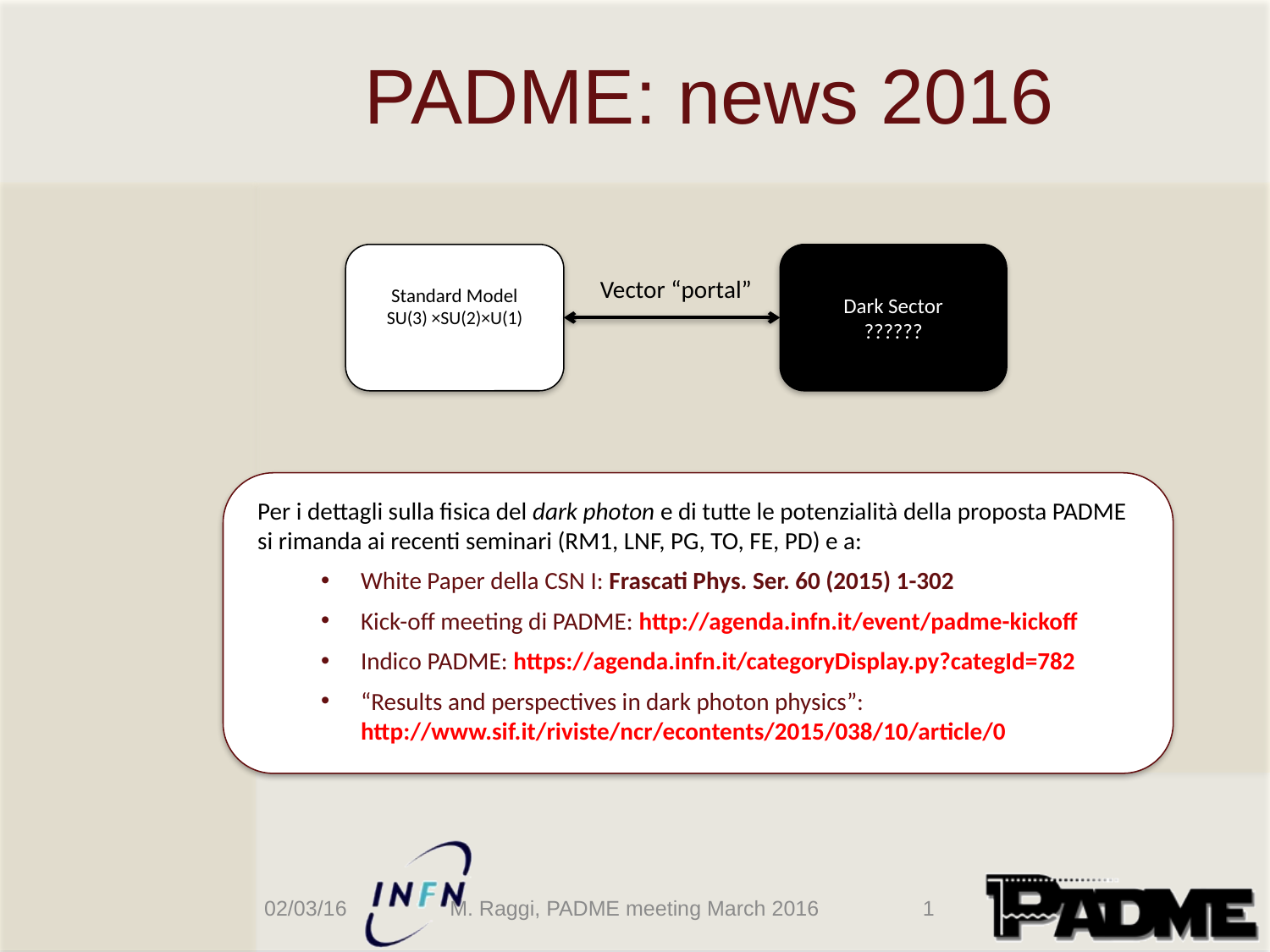

# PADME: news 2016
Standard Model
SU(3) ×SU(2)×U(1)

Dark Sector
??????
Vector “portal”

Per i dettagli sulla fisica del dark photon e di tutte le potenzialità della proposta PADME si rimanda ai recenti seminari (RM1, LNF, PG, TO, FE, PD) e a:
White Paper della CSN I: Frascati Phys. Ser. 60 (2015) 1-302
Kick-off meeting di PADME: http://agenda.infn.it/event/padme-kickoff
Indico PADME: https://agenda.infn.it/categoryDisplay.py?categId=782
“Results and perspectives in dark photon physics”:
http://www.sif.it/riviste/ncr/econtents/2015/038/10/article/0
02/03/16
M. Raggi, PADME meeting March 2016
1